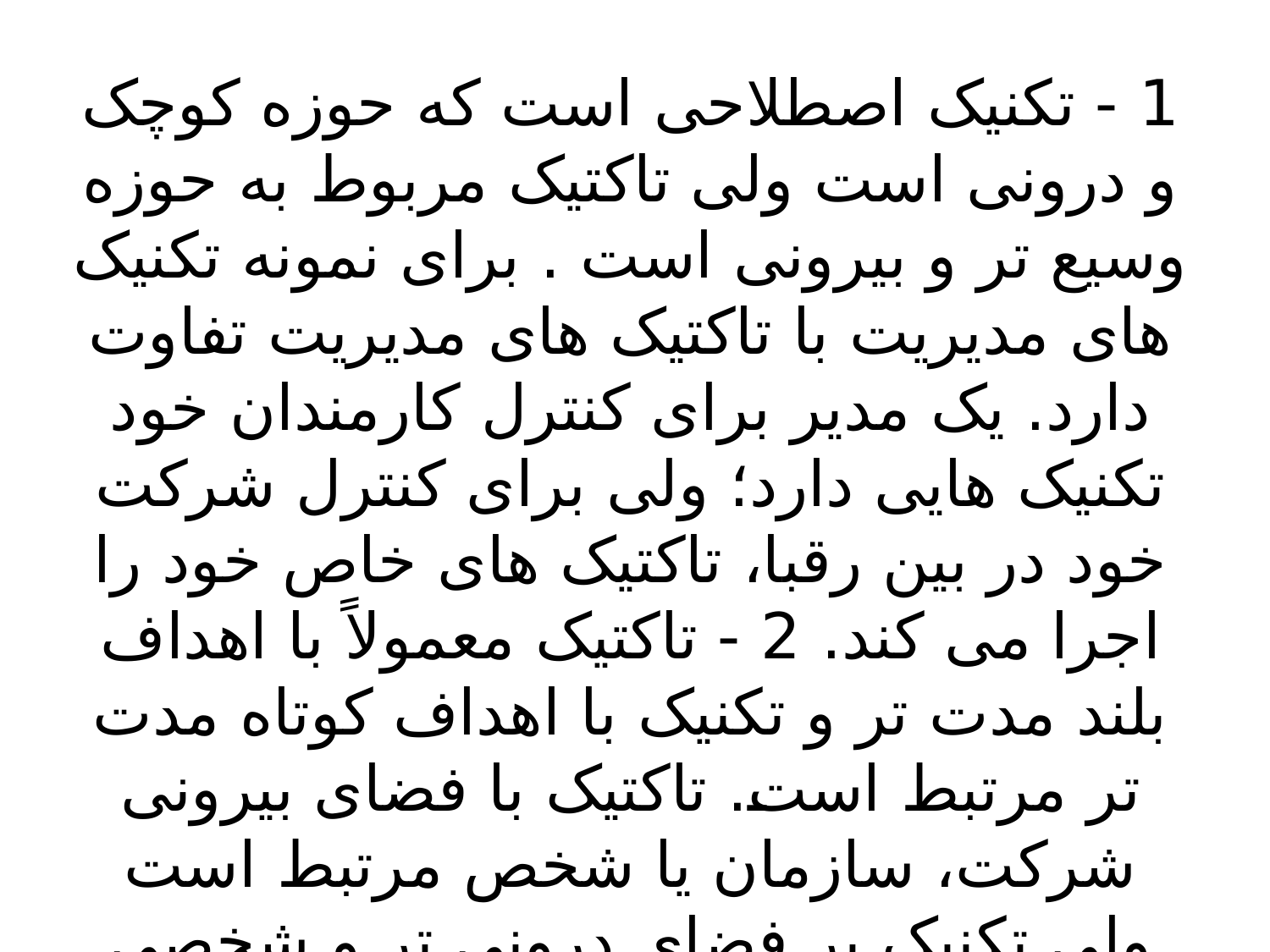

1 - تکنیک اصطلاحی است که حوزه کوچک و درونی است ولی تاکتیک مربوط به حوزه وسیع تر و بیرونی است . برای نمونه تکنیک های مدیریت با تاکتیک های مدیریت تفاوت دارد. یک مدیر برای کنترل کارمندان خود تکنیک هایی دارد؛ ولی برای کنترل شرکت خود در بین رقبا، تاکتیک های خاص خود را اجرا می کند. 2 - تاکتیک معمولاً با اهداف بلند مدت تر و تکنیک با اهداف کوتاه مدت تر مرتبط است. تاکتیک با فضای بیرونی شرکت، سازمان یا شخص مرتبط است ولی تکنیک بر فضای درونی تر و شخصی تری مرتبط می شود.